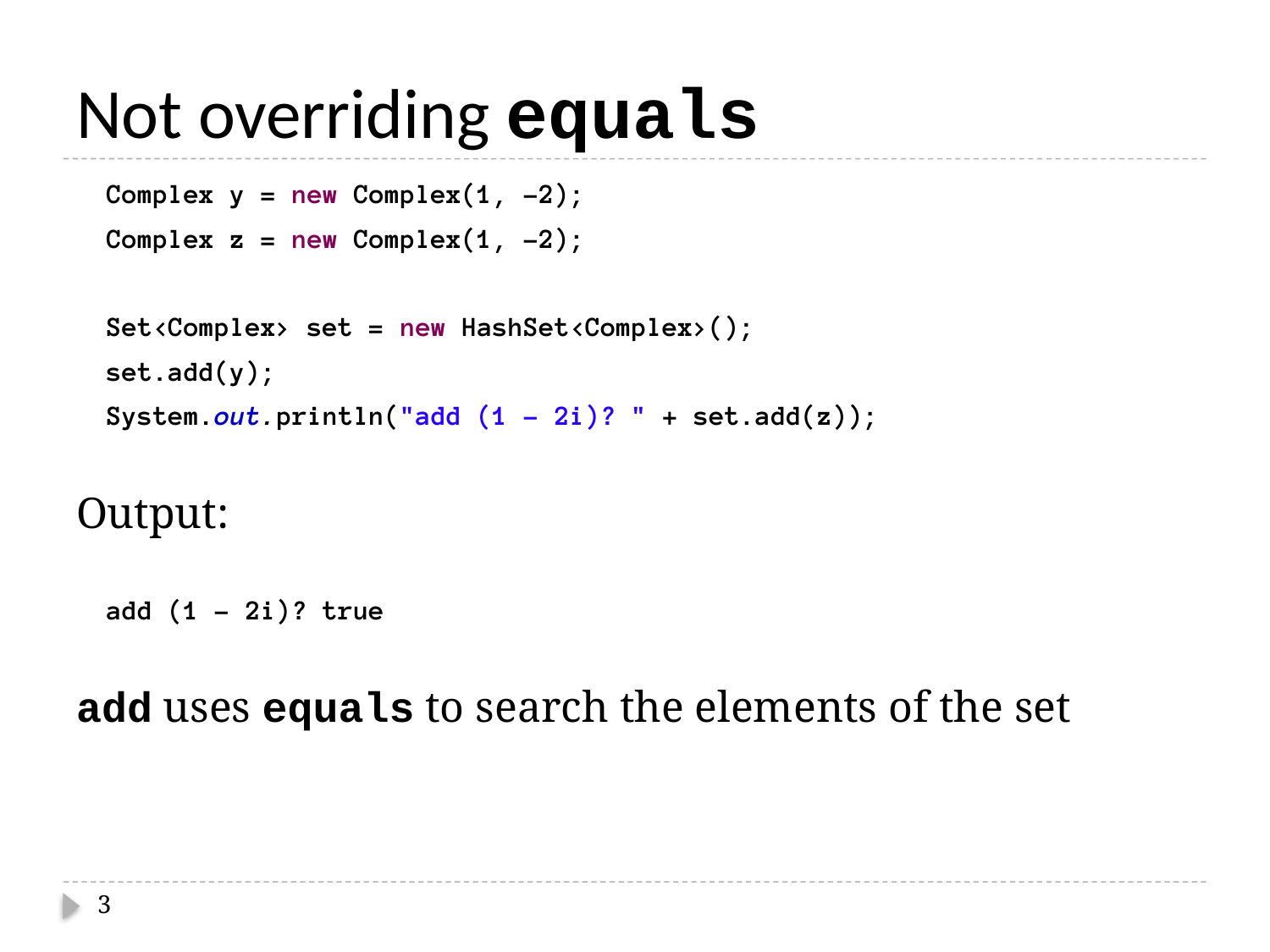

# Not overriding equals
  Complex y = new Complex(1, -2);
  Complex z = new Complex(1, -2);

  Set<Complex> set = new HashSet<Complex>();
  set.add(y);
  System.out.println("add (1 - 2i)? " + set.add(z));

Output:

  add (1 - 2i)? true

add uses equals to search the elements of the set

3